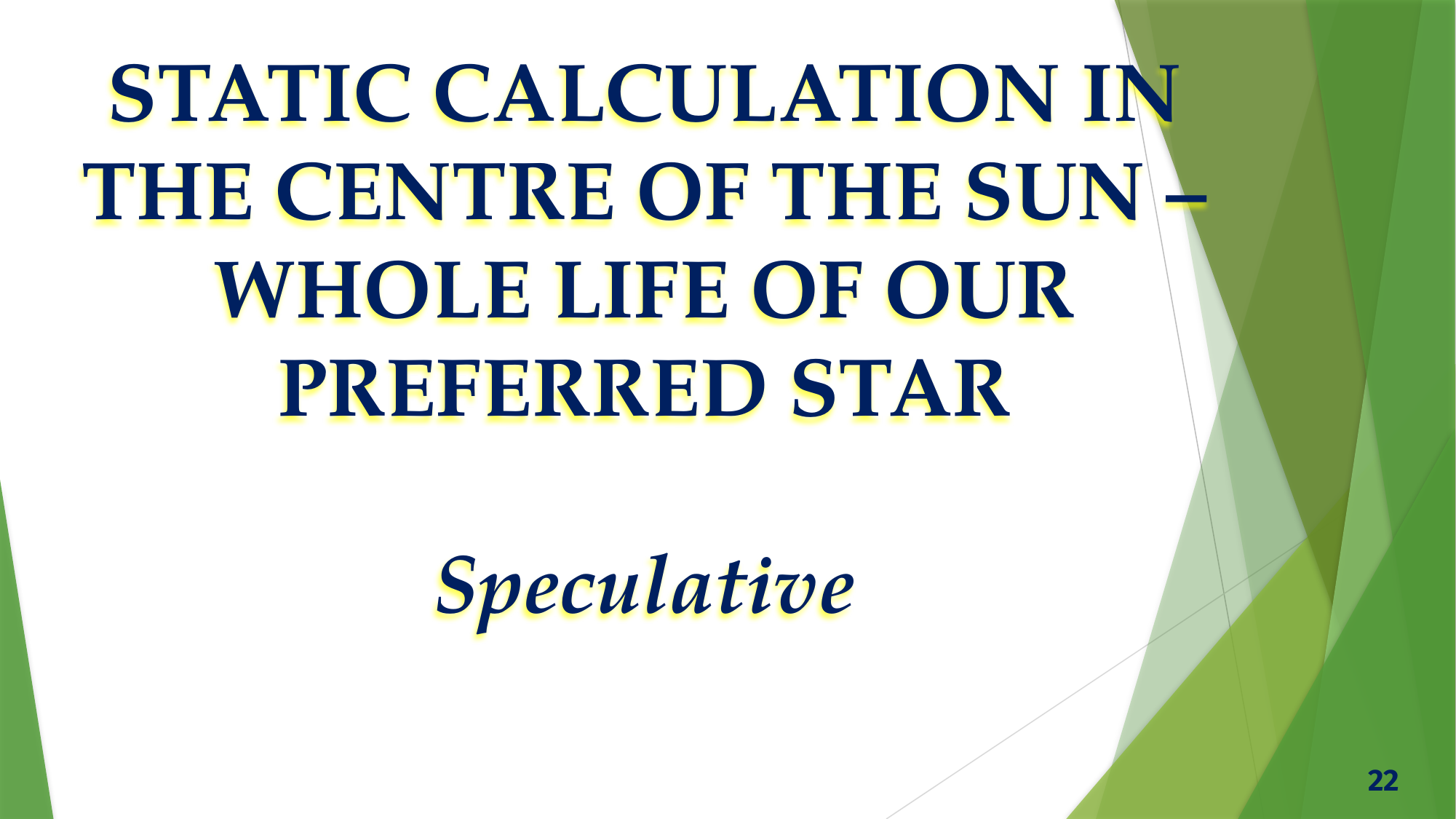

# Static calculation in the centre of the sun – Whole life of our preferred star Speculative
22